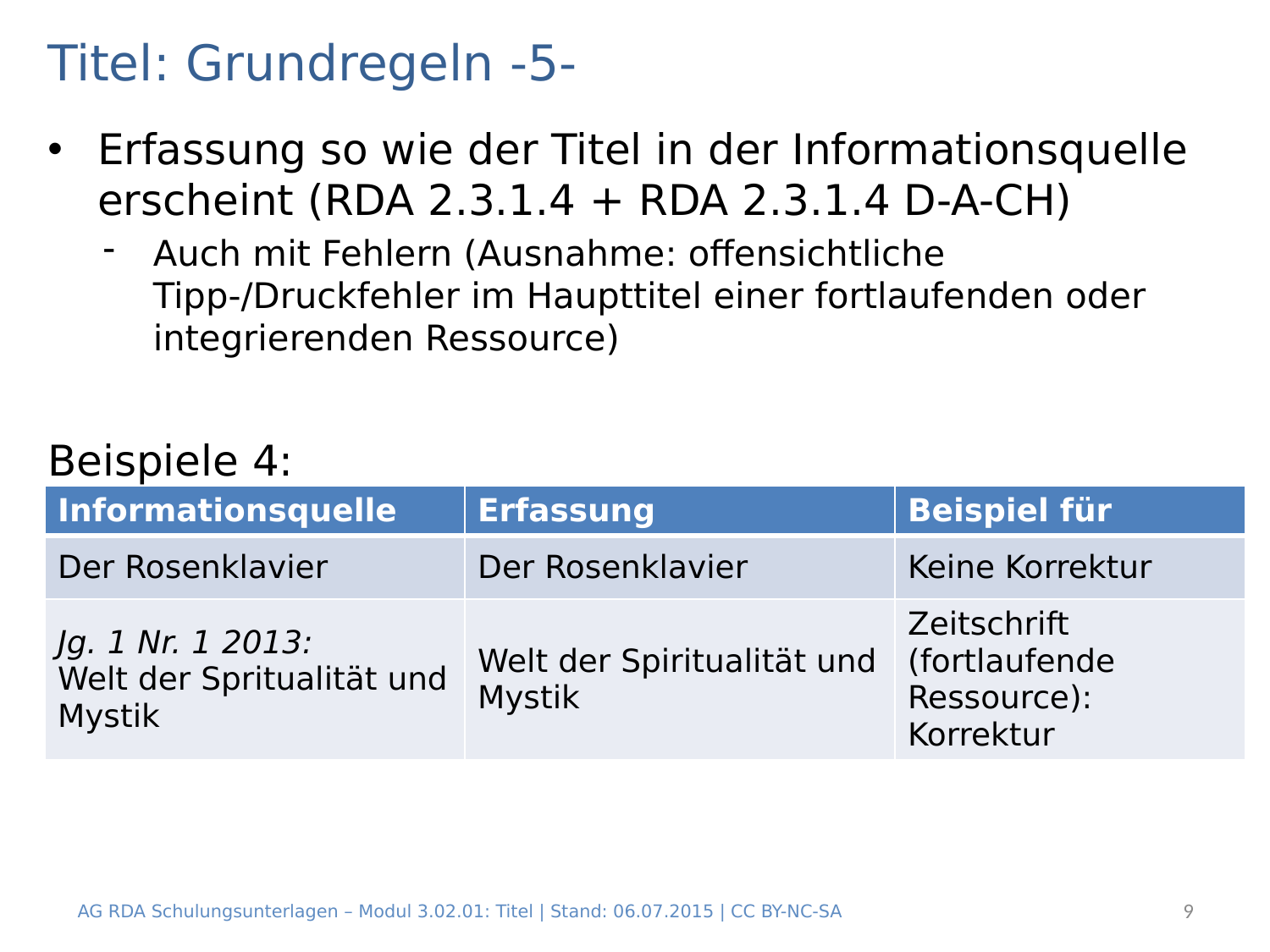

# Titel: Grundregeln -5-
Erfassung so wie der Titel in der Informationsquelle erscheint (RDA 2.3.1.4 + RDA 2.3.1.4 D-A-CH)
Auch mit Fehlern (Ausnahme: offensichtliche Tipp-/Druckfehler im Haupttitel einer fortlaufenden oder integrierenden Ressource)

Beispiele 4:

| Informationsquelle | Erfassung | Beispiel für |
| --- | --- | --- |
| Der Rosenklavier | Der Rosenklavier | Keine Korrektur |
| Jg. 1 Nr. 1 2013: Welt der Spritualität und Mystik | Welt der Spiritualität und Mystik | Zeitschrift (fortlaufende Ressource): Korrektur |
AG RDA Schulungsunterlagen – Modul 3.02.01: Titel | Stand: 06.07.2015 | CC BY-NC-SA
9